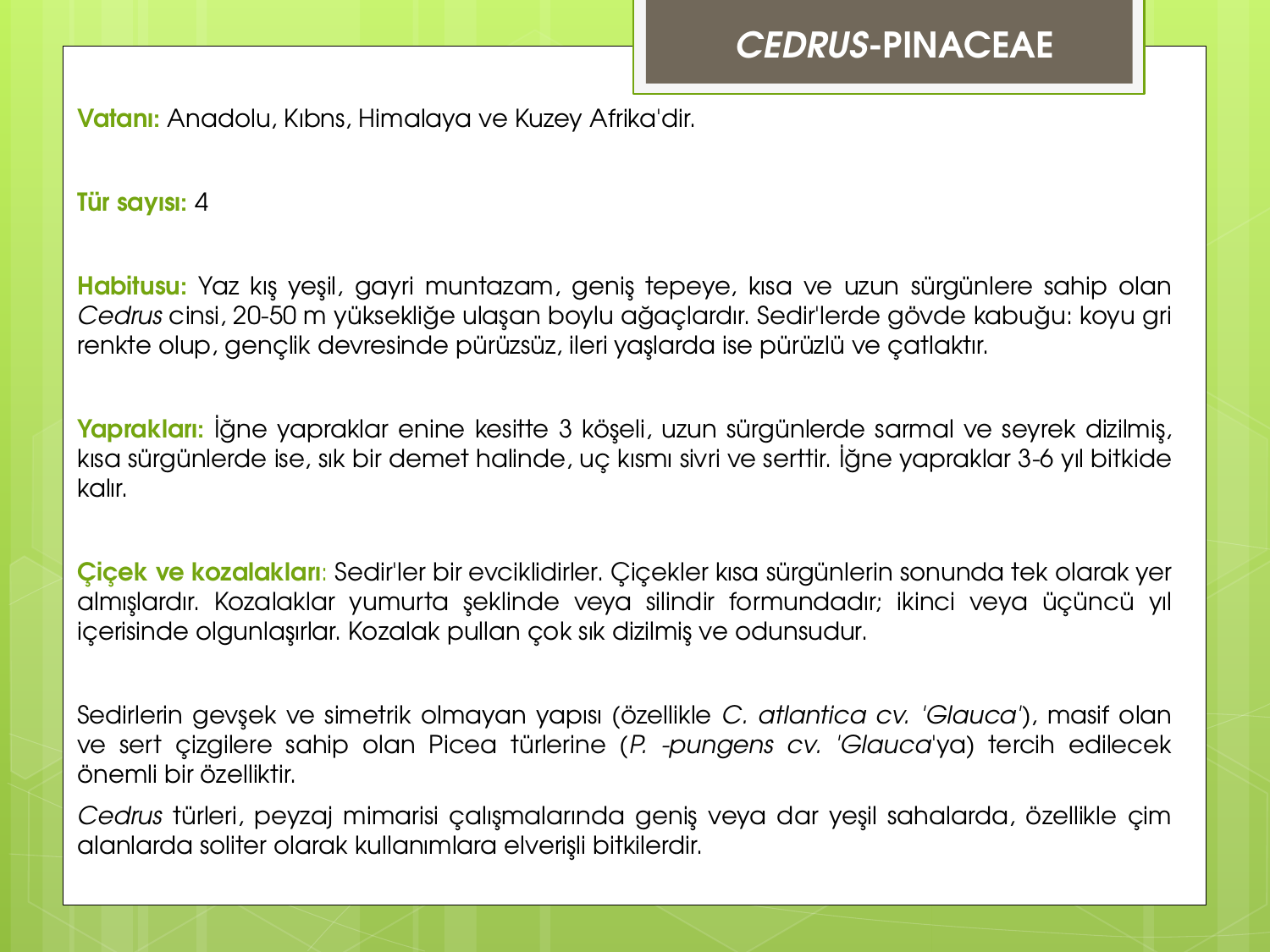

CEDRUS-PINACEAE
Vatanı: Anadolu, Kıbns, Himalaya ve Kuzey Afrika'dir.

Tür sayısı: 4

Habitusu: Yaz kış yeşil, gayri muntazam, geniş tepeye, kısa ve uzun sürgünlere sahip olan Cedrus cinsi, 20-50 m yüksekliğe ulaşan boylu ağaçlardır. Sedir'lerde gövde kabuğu: koyu gri renkte olup, gençlik devresinde pürüzsüz, ileri yaşlarda ise pürüzlü ve çatlaktır.

Yaprakları: İğne yapraklar enine kesitte 3 köşeli, uzun sürgünlerde sarmal ve seyrek dizilmiş, kısa sürgünlerde ise, sık bir demet halinde, uç kısmı sivri ve serttir. İğne yapraklar 3-6 yıl bitkide kalır.

Çiçek ve kozalakları: Sedir'ler bir evciklidirler. Çiçekler kısa sürgünlerin sonunda tek olarak yer almışlardır. Kozalaklar yumurta şeklinde veya silindir formundadır; ikinci veya üçüncü yıl içerisinde olgunlaşırlar. Kozalak pullan çok sık dizilmiş ve odunsudur.

Sedirlerin gevşek ve simetrik olmayan yapısı (özellikle C. atlantica cv. 'Glauca'), masif olan ve sert çizgilere sahip olan Picea türlerine (P. -pungens cv. 'Glauca'ya) tercih edilecek önemli bir özelliktir.
Cedrus türleri, peyzaj mimarisi çalışmalarında geniş veya dar yeşil sahalarda, özellikle çim alanlarda soliter olarak kullanımlara elverişli bitkilerdir.